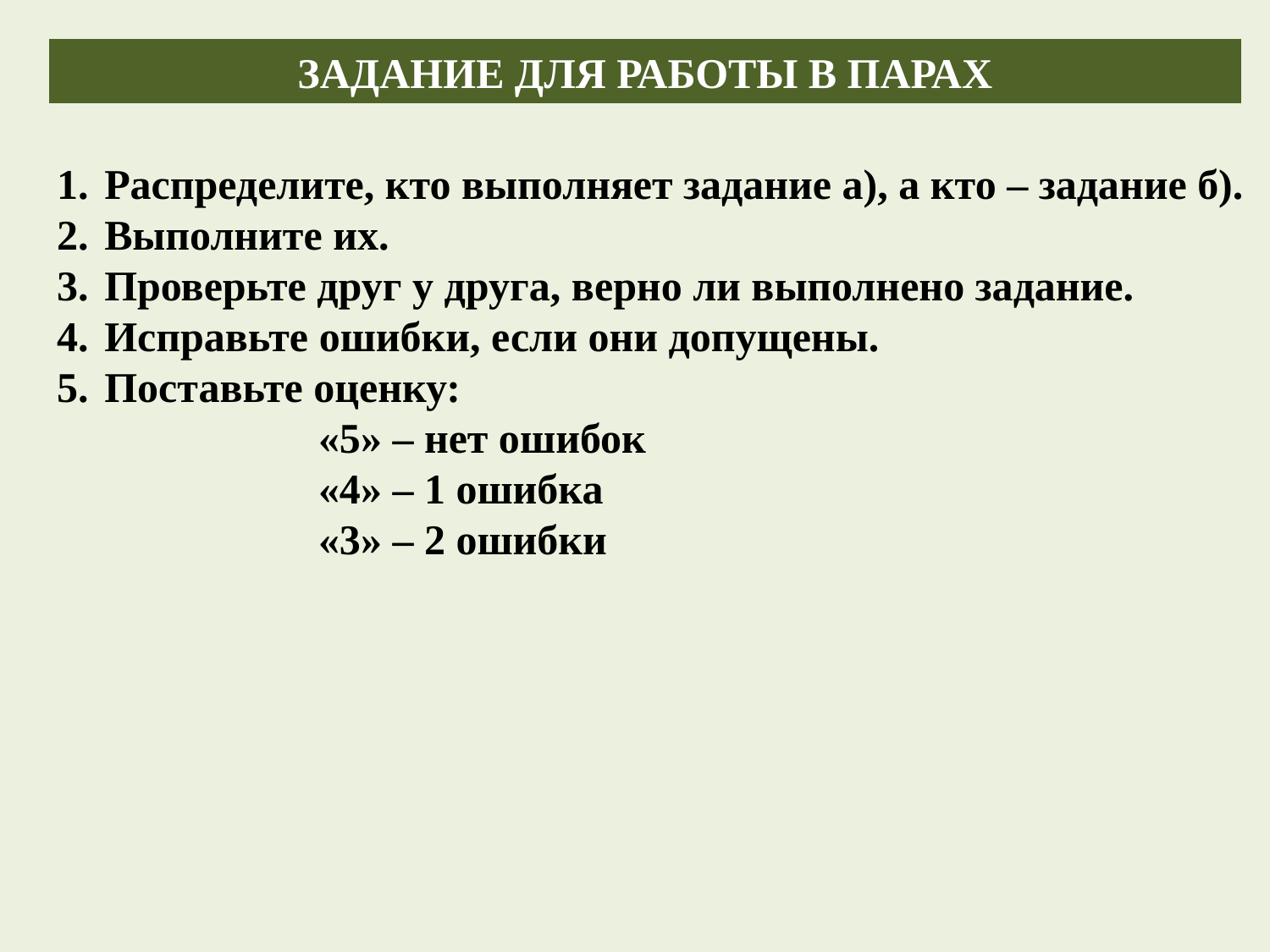

ЗАДАНИЕ ДЛЯ РАБОТЫ В ПАРАХ
Распределите, кто выполняет задание а), а кто – задание б).
Выполните их.
Проверьте друг у друга, верно ли выполнено задание.
Исправьте ошибки, если они допущены.
Поставьте оценку:
«5» – нет ошибок
«4» – 1 ошибка
«3» – 2 ошибки